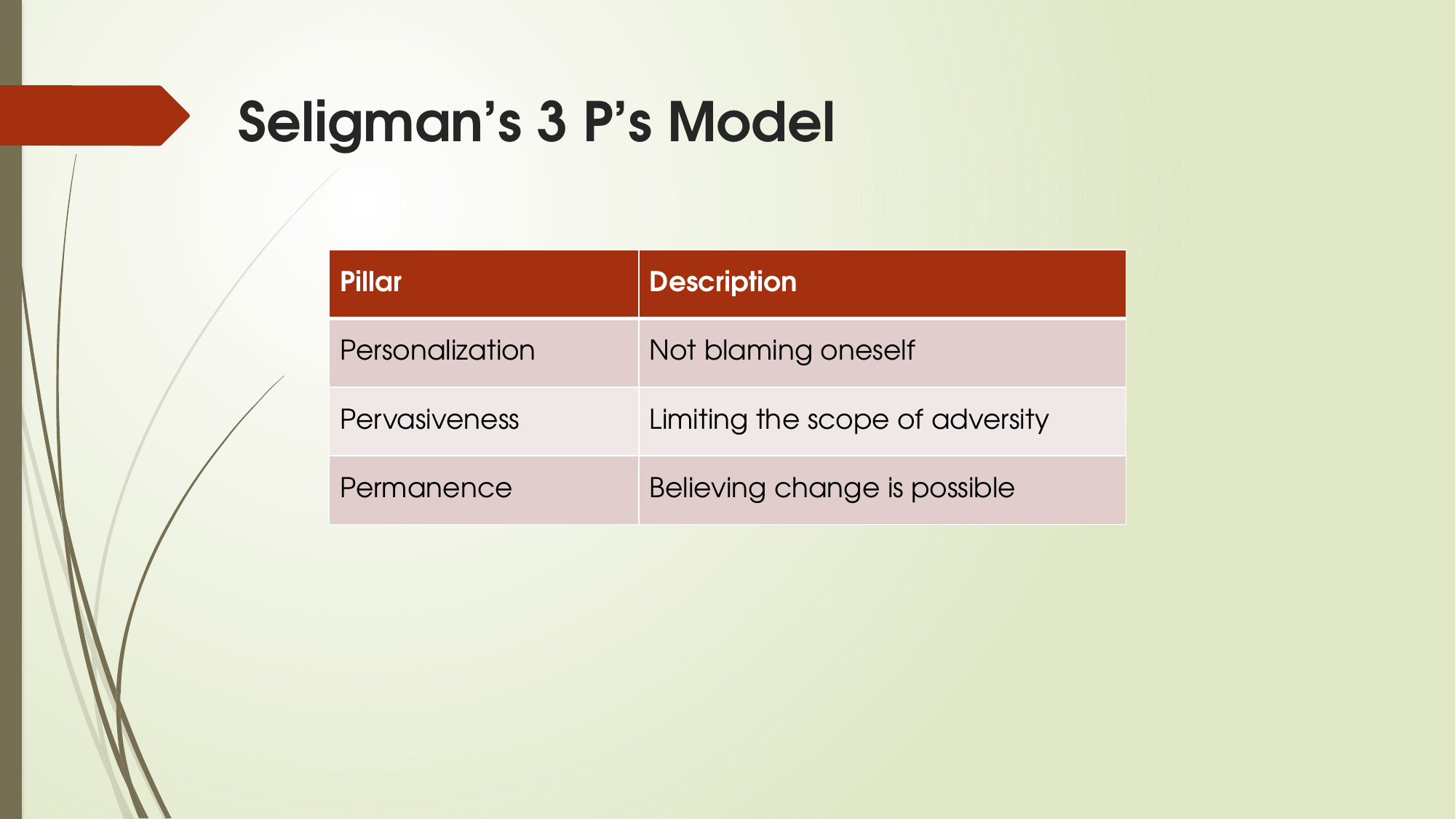

# Seligman’s 3 P’s Model
| Pillar | Description |
| --- | --- |
| Personalization | Not blaming oneself |
| Pervasiveness | Limiting the scope of adversity |
| Permanence | Believing change is possible |